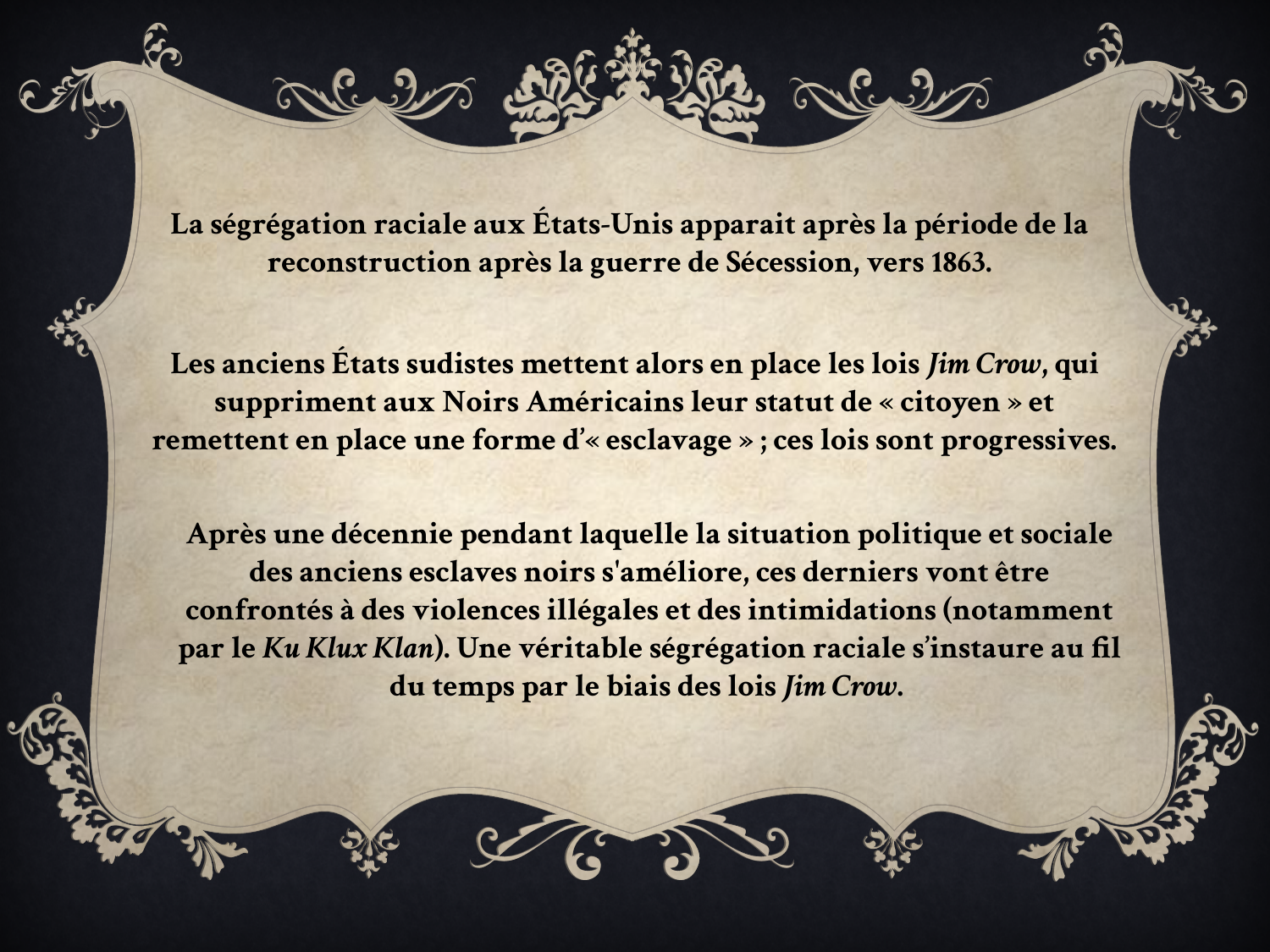

La ségrégation raciale aux États-Unis apparait après la période de la reconstruction après la guerre de Sécession, vers 1863.
Les anciens États sudistes mettent alors en place les lois Jim Crow, qui suppriment aux Noirs Américains leur statut de « citoyen » et remettent en place une forme d’« esclavage » ; ces lois sont progressives.
Après une décennie pendant laquelle la situation politique et sociale des anciens esclaves noirs s'améliore, ces derniers vont être confrontés à des violences illégales et des intimidations (notamment par le Ku Klux Klan). Une véritable ségrégation raciale s’instaure au fil du temps par le biais des lois Jim Crow.